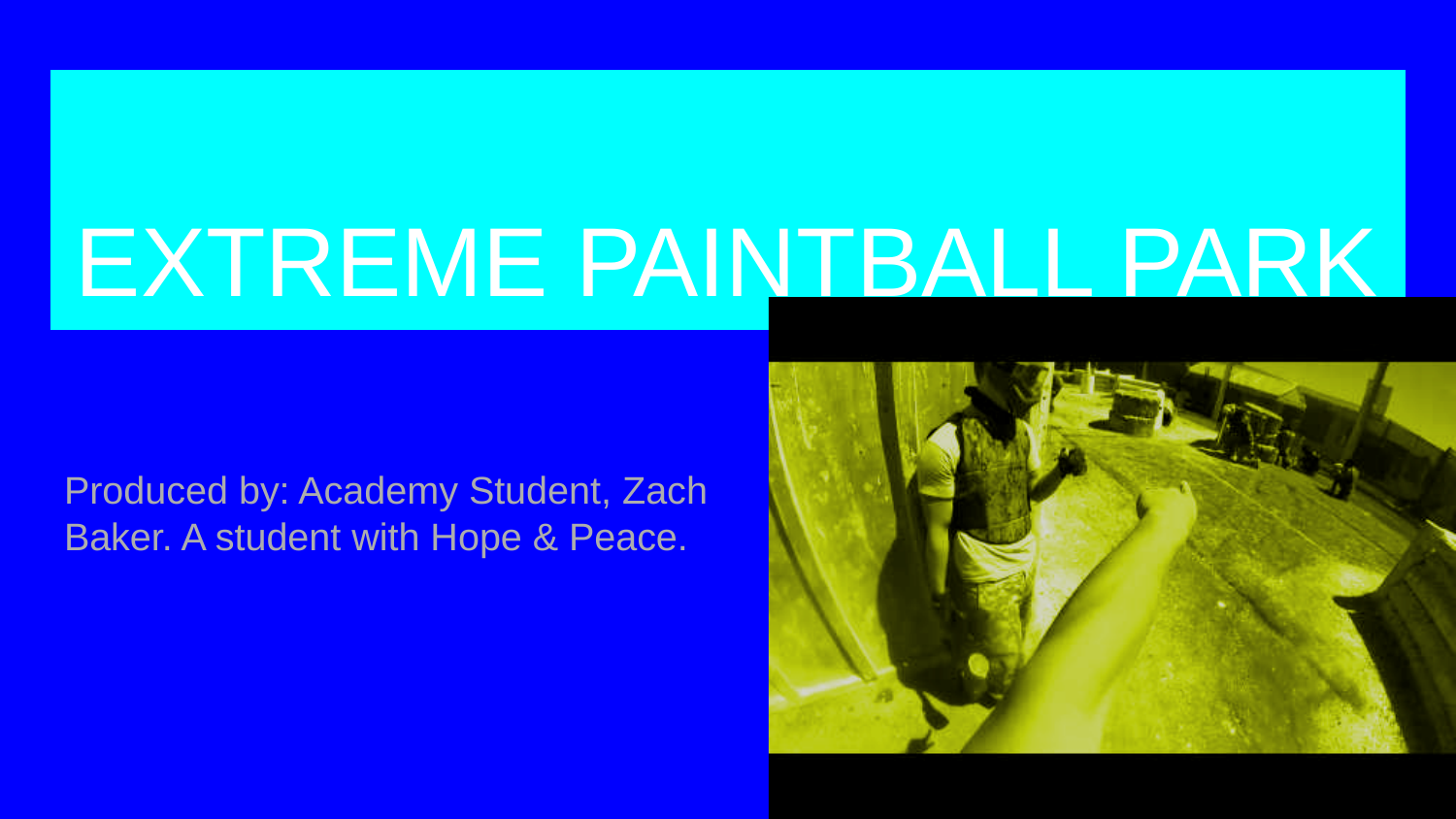

# EXTREME PAINTBALL PARK

Produced by: Academy Student, Zach Baker. A student with Hope & Peace.